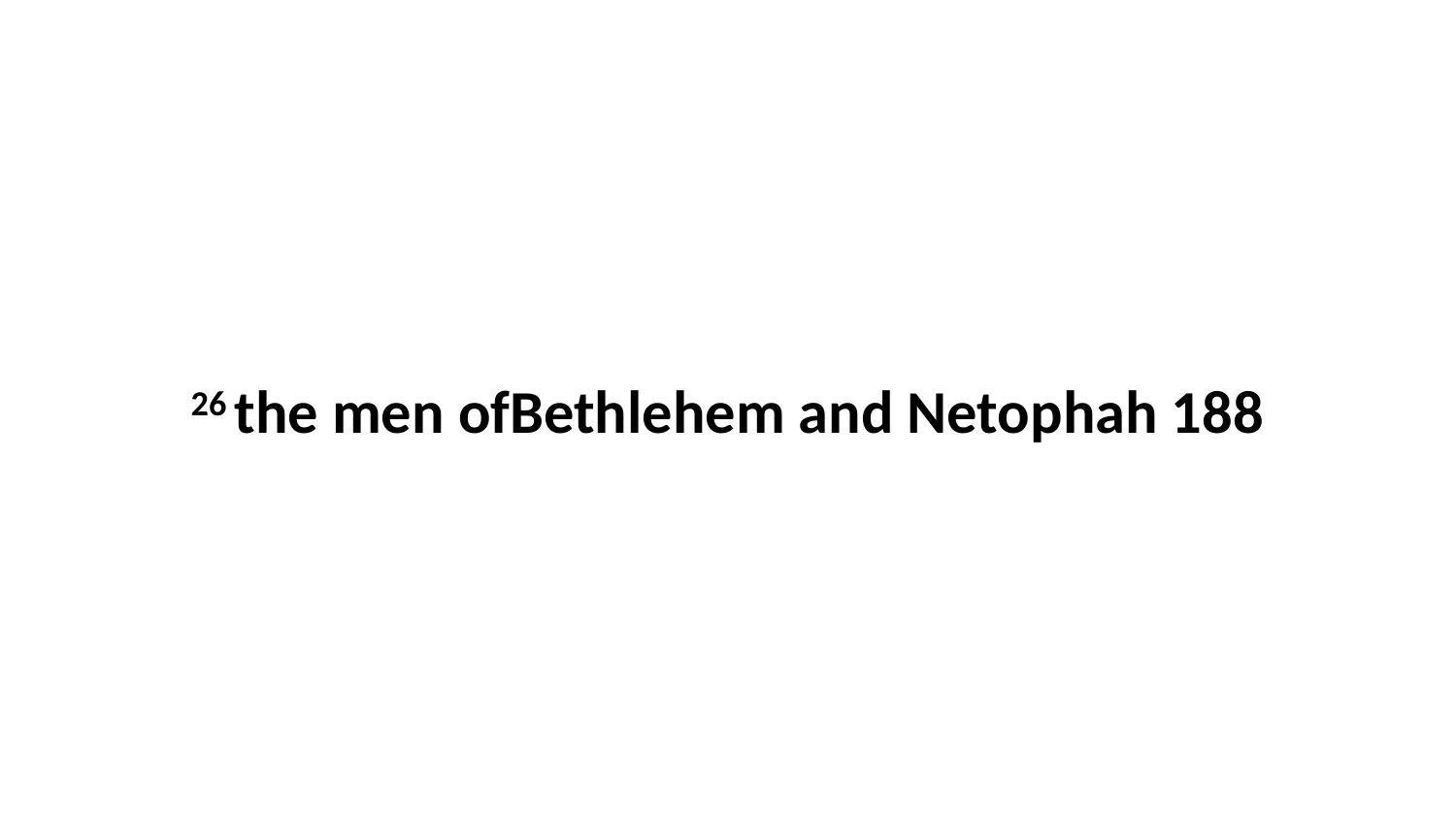

26 the men ofBethlehem and Netophah 188